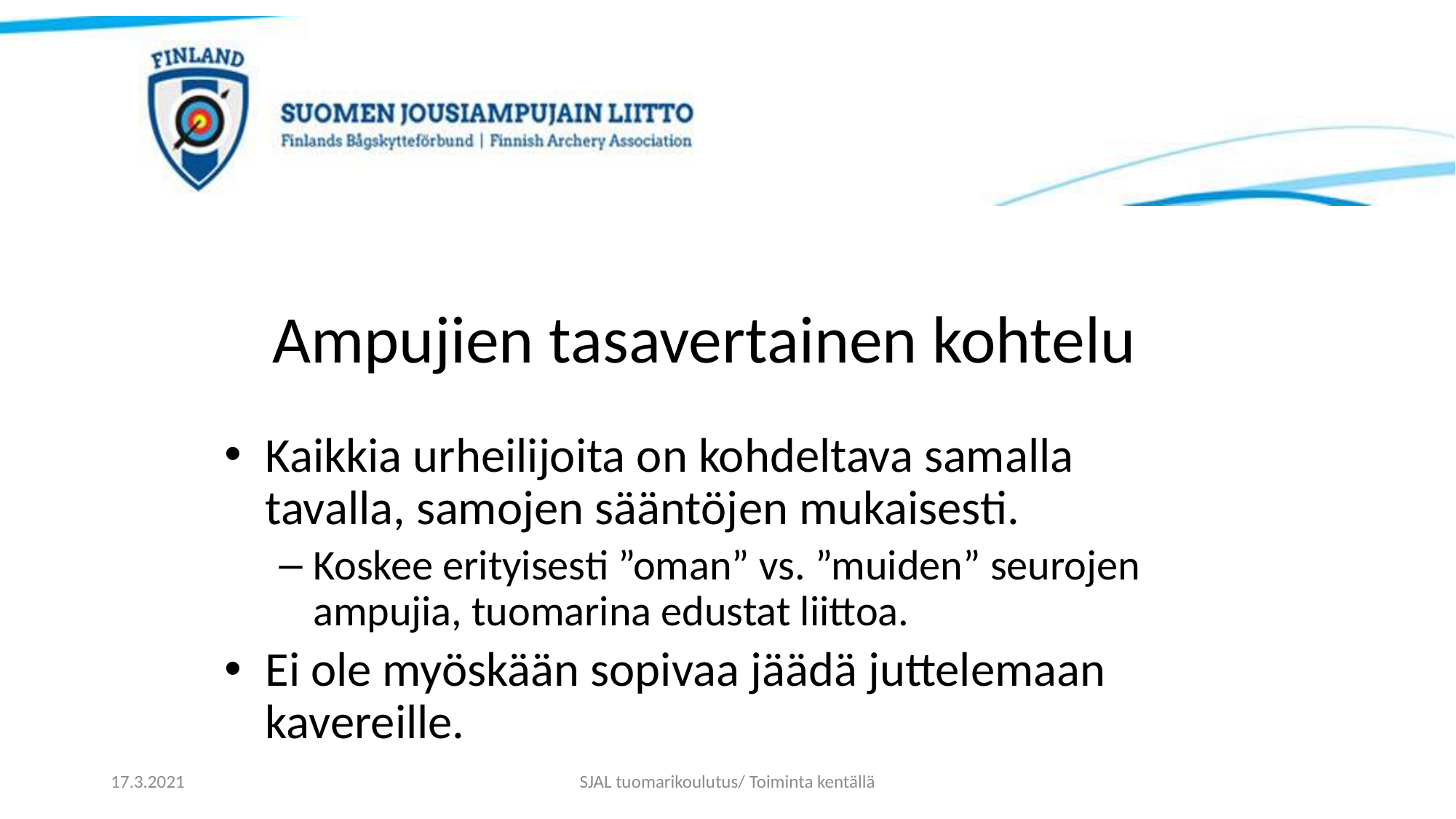

# Ampujien tasavertainen kohtelu
Kaikkia urheilijoita on kohdeltava samalla tavalla, samojen sääntöjen mukaisesti.
Koskee erityisesti ”oman” vs. ”muiden” seurojen ampujia, tuomarina edustat liittoa.
Ei ole myöskään sopivaa jäädä juttelemaan kavereille.

17.3.2021
SJAL tuomarikoulutus/ Toiminta kentällä